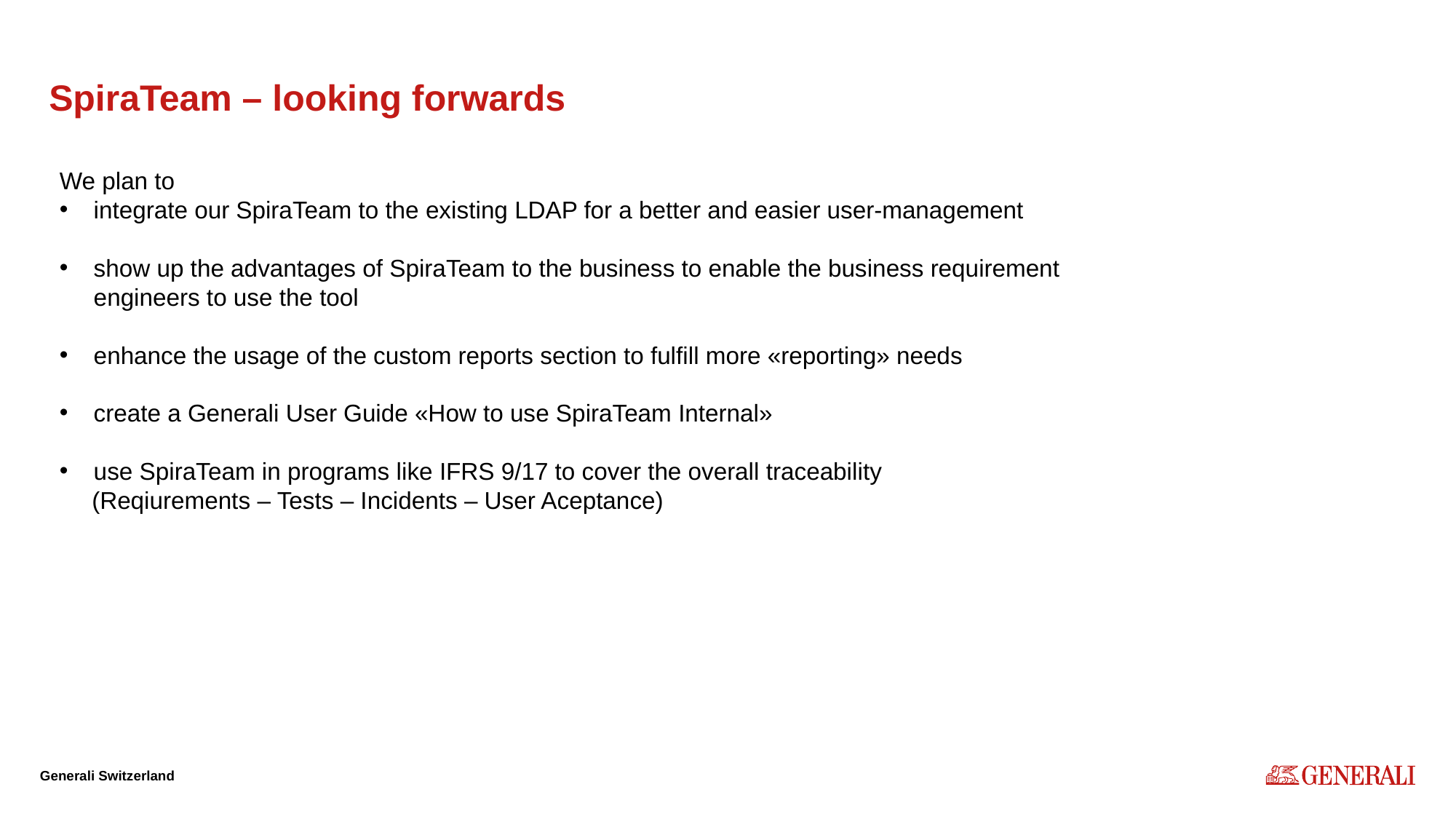

# SpiraTeam – looking forwards
We plan to
integrate our SpiraTeam to the existing LDAP for a better and easier user-management

show up the advantages of SpiraTeam to the business to enable the business requirement engineers to use the tool

enhance the usage of the custom reports section to fulfill more «reporting» needs

create a Generali User Guide «How to use SpiraTeam Internal»

use SpiraTeam in programs like IFRS 9/17 to cover the overall traceability
(Reqiurements – Tests – Incidents – User Aceptance)